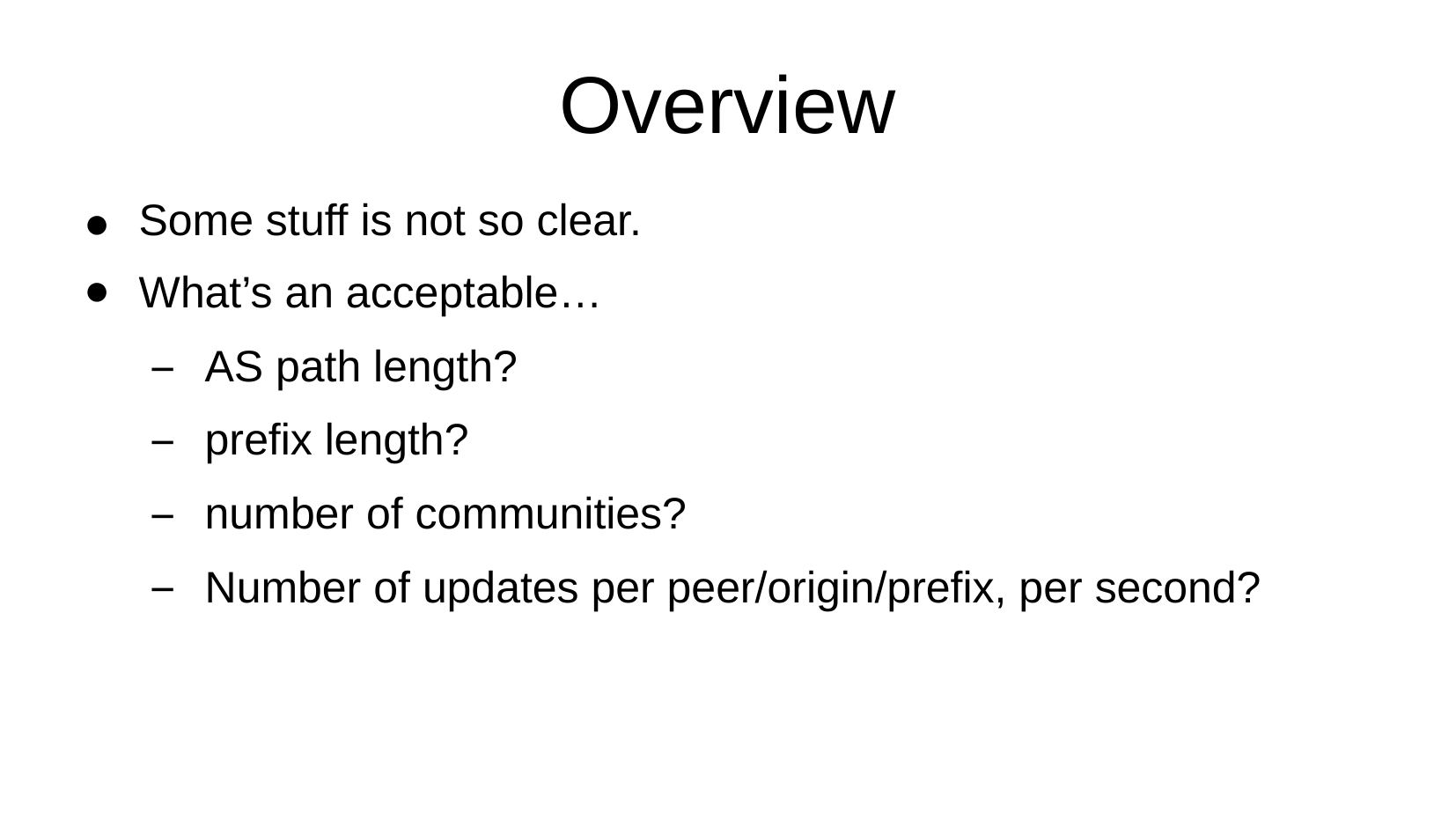

Overview
Some stuff is not so clear.
What’s an acceptable…
AS path length?
prefix length?
number of communities?
Number of updates per peer/origin/prefix, per second?